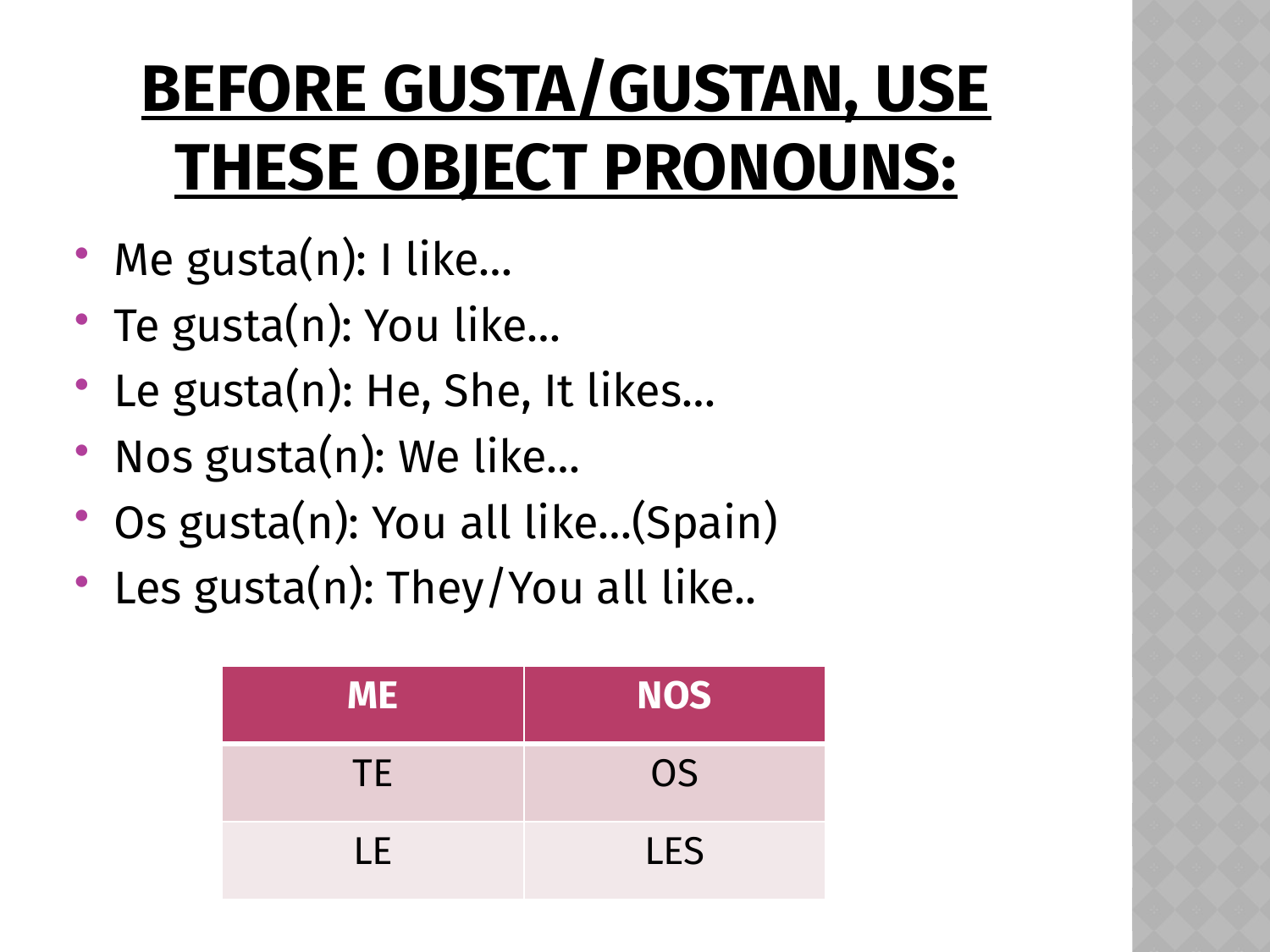

# Before gusta/gustan, use these OBJECT pronouns:
Me gusta(n): I like…
Te gusta(n): You like…
Le gusta(n): He, She, It likes…
Nos gusta(n): We like…
Os gusta(n): You all like…(Spain)
Les gusta(n): They/You all like..

| ME | NOS |
| --- | --- |
| TE | OS |
| LE | LES |